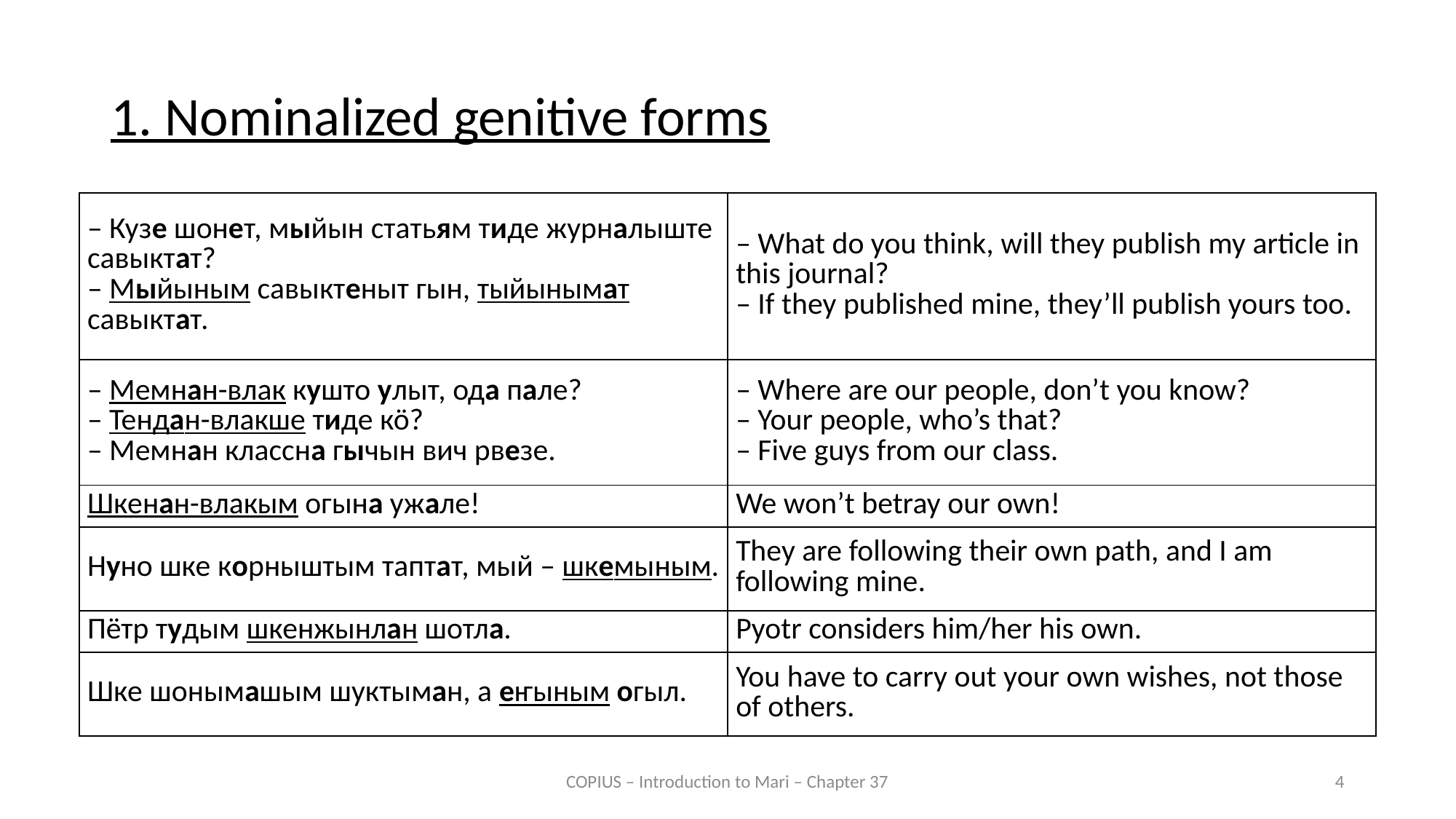

1. Nominalized genitive forms
| – Кузе шонет, мыйын статьям тиде журналыште савыктат? – Мыйыным савыктеныт гын, тыйынымат савыктат. | – What do you think, will they publish my article in this journal? – If they published mine, they’ll publish yours too. |
| --- | --- |
| – Мемнан-влак кушто улыт, ода пале? – Тендан-влакше тиде кӧ? – Мемнан классна гычын вич рвезе. | – Where are our people, don’t you know? – Your people, who’s that? – Five guys from our class. |
| Шкенан-влакым огына ужале! | We won’t betray our own! |
| Нуно шке корныштым таптат, мый – шкемыным. | They are following their own path, and I am following mine. |
| Пётр тудым шкенжынлан шотла. | Pyotr considers him/her his own. |
| Шке шонымашым шуктыман, а еҥыным огыл. | You have to carry out your own wishes, not those of others. |
COPIUS – Introduction to Mari – Chapter 37
4